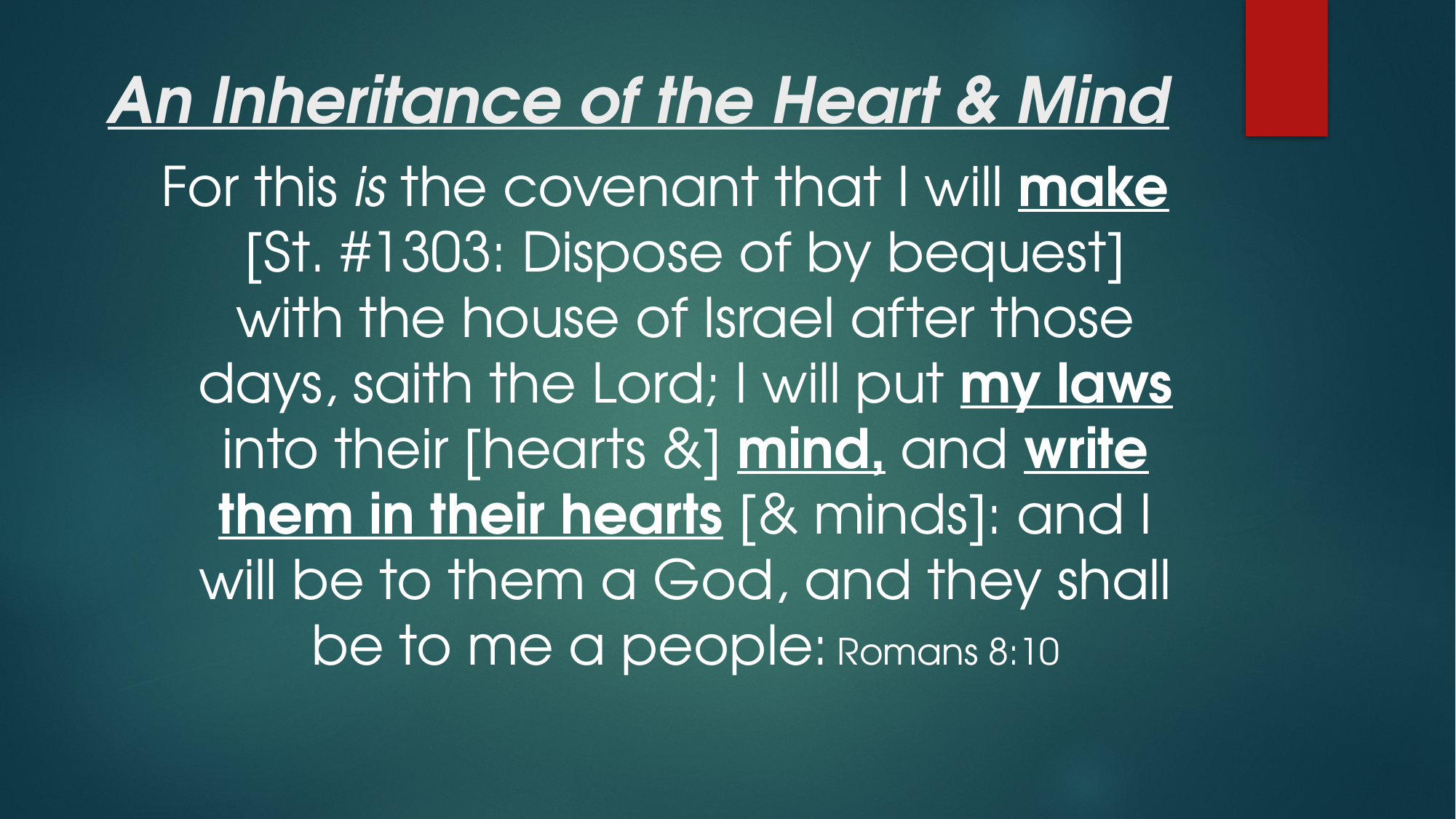

# An Inheritance of the Heart & Mind

For this is the covenant that I will make [St. #1303: Dispose of by bequest] with the house of Israel after those days, saith the Lord; I will put my laws into their [hearts &] mind, and write them in their hearts [& minds]: and I will be to them a God, and they shall be to me a people: Romans 8:10